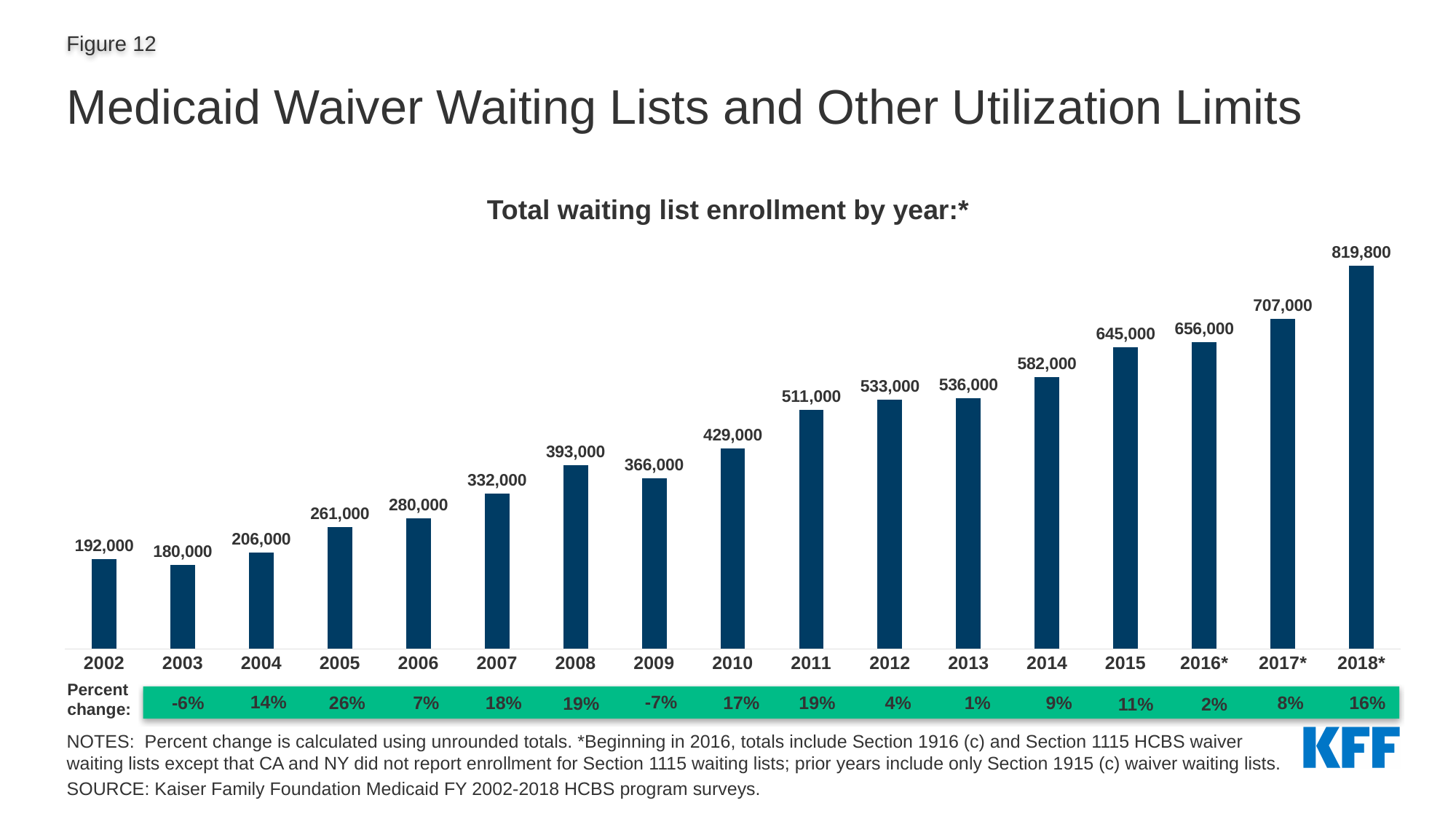

# Medicaid Waiver Waiting Lists and Other Utilization Limits
Total waiting list enrollment by year:*

### Chart

| Category | Series 1 |
|---|---|
| 2002 | 192000.0 |
| 2003 | 180000.0 |
| 2004 | 206000.0 |
| 2005 | 261000.0 |
| 2006 | 280000.0 |
| 2007 | 332000.0 |
| 2008 | 393000.0 |
| 2009 | 366000.0 |
| 2010 | 429000.0 |
| 2011 | 511000.0 |
| 2012 | 533000.0 |
| 2013 | 536000.0 |
| 2014 | 582000.0 |
| 2015 | 645000.0 |
| 2016* | 656000.0 |
| 2017* | 707000.0 |
| 2018* | 819800.0 |
Percent change:
-7%
14%
8%
-6%
26%
7%
18%
17%
19%
4%
1%
9%
16%
19%

11%
2%
NOTES:  Percent change is calculated using unrounded totals. *Beginning in 2016, totals include Section 1916 (c) and Section 1115 HCBS waiver waiting lists except that CA and NY did not report enrollment for Section 1115 waiting lists; prior years include only Section 1915 (c) waiver waiting lists.
SOURCE: Kaiser Family Foundation Medicaid FY 2002-2018 HCBS program surveys.